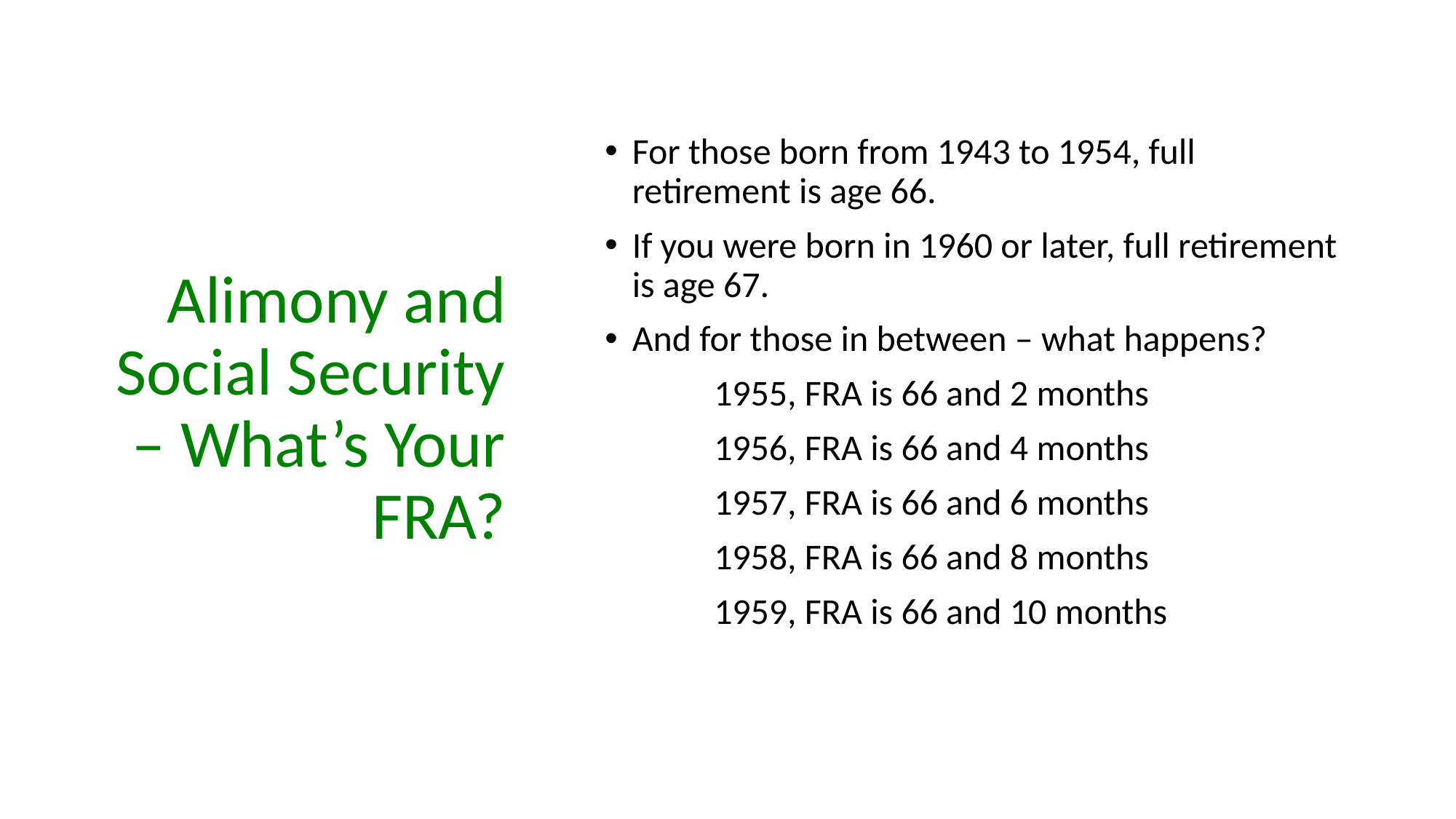

# Alimony and Social Security – What’s Your FRA?
For those born from 1943 to 1954, full retirement is age 66.
If you were born in 1960 or later, full retirement is age 67.
And for those in between – what happens?
	1955, FRA is 66 and 2 months
	1956, FRA is 66 and 4 months
	1957, FRA is 66 and 6 months
	1958, FRA is 66 and 8 months
	1959, FRA is 66 and 10 months